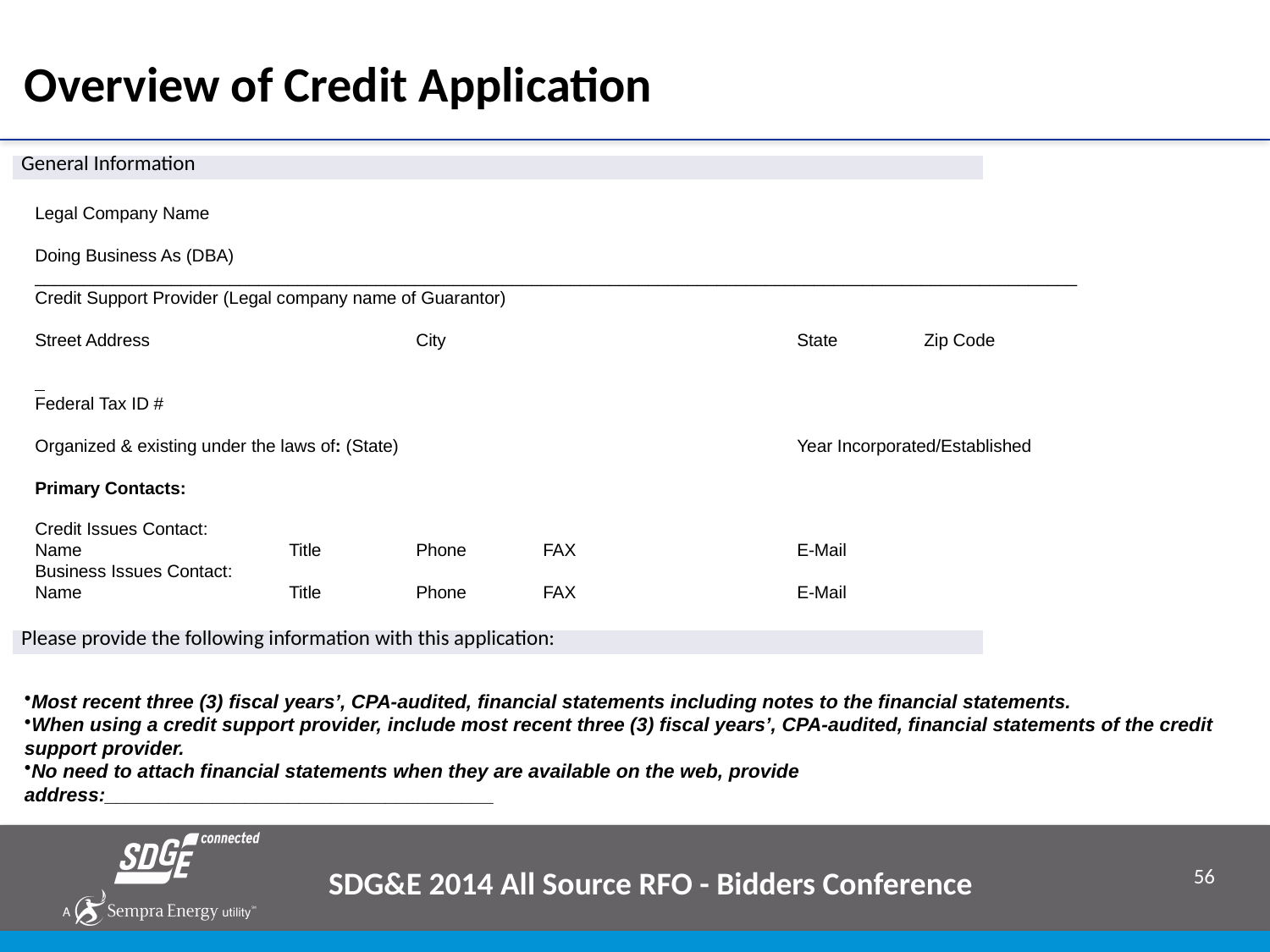

Overview of Credit Application
| General Information |
| --- |
Legal Company Name

Doing Business As (DBA)
___________________________________________________________________________________________________________
Credit Support Provider (Legal company name of Guarantor)

Street Address			City			State	Zip Code

Federal Tax ID #

Organized & existing under the laws of: (State)				Year Incorporated/Established

Primary Contacts:

Credit Issues Contact:
Name		Title	Phone 	FAX		E-Mail
Business Issues Contact:
Name		Title	Phone 	FAX		E-Mail
| Please provide the following information with this application: |
| --- |
Most recent three (3) fiscal years’, CPA-audited, financial statements including notes to the financial statements.
When using a credit support provider, include most recent three (3) fiscal years’, CPA-audited, financial statements of the credit support provider.
No need to attach financial statements when they are available on the web, provide address:____________________________________
SDG&E 2014 All Source RFO - Bidders Conference